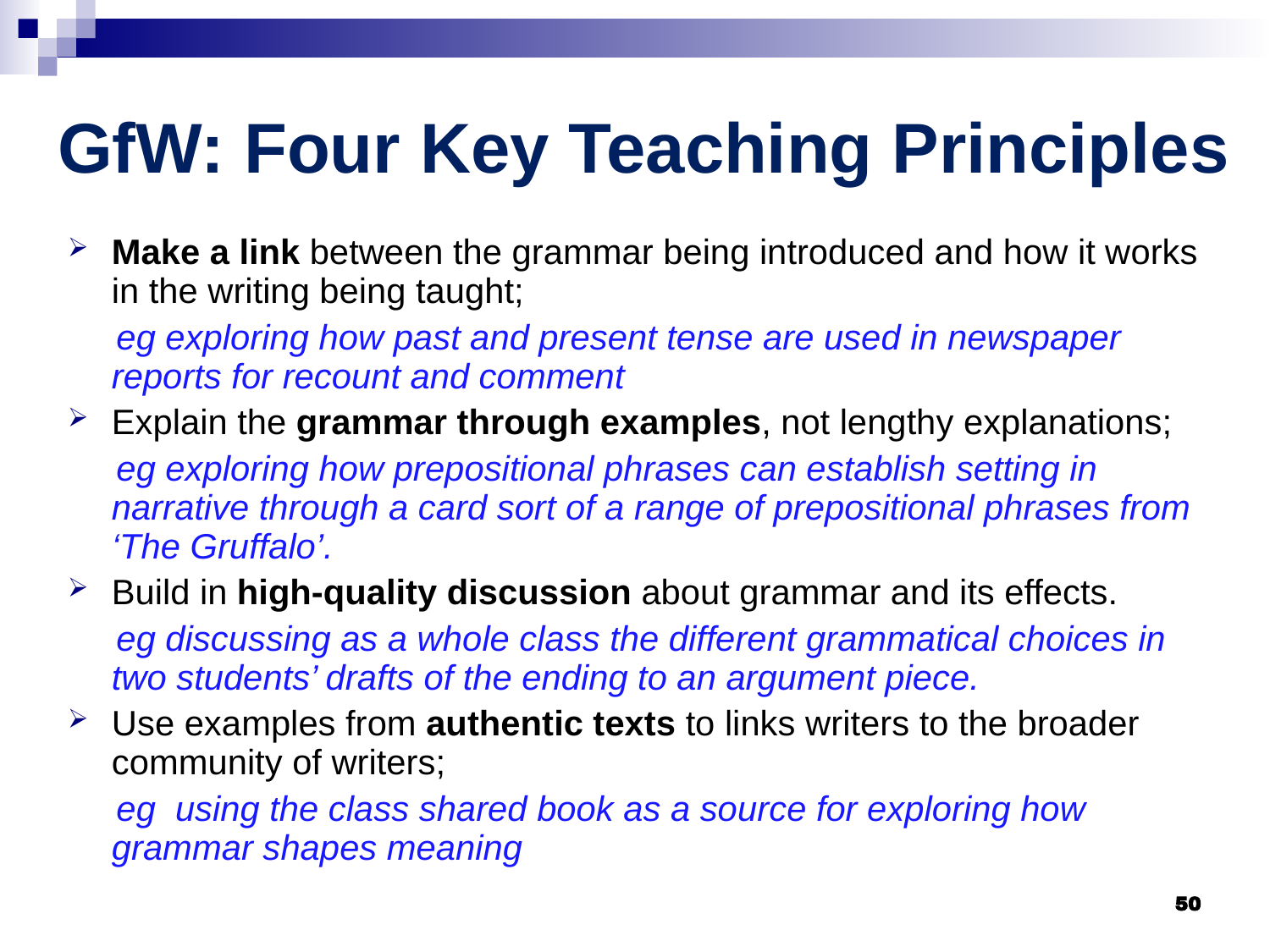

# GfW: Four Key Teaching Principles
Make a link between the grammar being introduced and how it works in the writing being taught;
     eg exploring how past and present tense are used in newspaper reports for recount and comment
Explain the grammar through examples, not lengthy explanations;
     eg exploring how prepositional phrases can establish setting in narrative through a card sort of a range of prepositional phrases from ‘The Gruffalo’.
Build in high-quality discussion about grammar and its effects.
     eg discussing as a whole class the different grammatical choices in two students’ drafts of the ending to an argument piece.
Use examples from authentic texts to links writers to the broader community of writers;
     eg  using the class shared book as a source for exploring how grammar shapes meaning

50